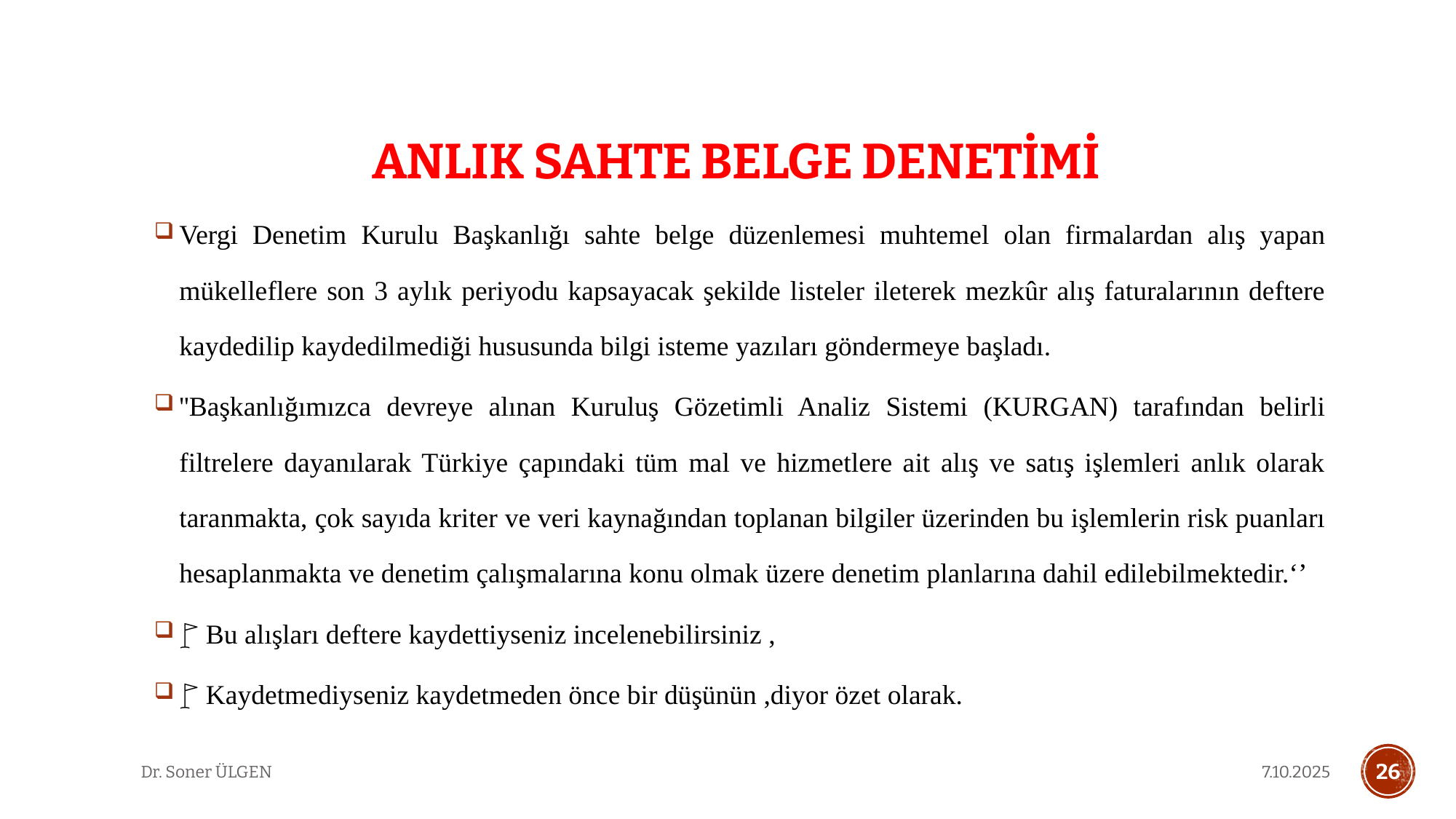

ANLIK SAHTE BELGE DENETİMİ
Vergi Denetim Kurulu Başkanlığı sahte belge düzenlemesi muhtemel olan firmalardan alış yapan mükelleflere son 3 aylık periyodu kapsayacak şekilde listeler ileterek mezkûr alış faturalarının deftere kaydedilip kaydedilmediği hususunda bilgi isteme yazıları göndermeye başladı.
''Başkanlığımızca devreye alınan Kuruluş Gözetimli Analiz Sistemi (KURGAN) tarafından belirli filtrelere dayanılarak Türkiye çapındaki tüm mal ve hizmetlere ait alış ve satış işlemleri anlık olarak taranmakta, çok sayıda kriter ve veri kaynağından toplanan bilgiler üzerinden bu işlemlerin risk puanları hesaplanmakta ve denetim çalışmalarına konu olmak üzere denetim planlarına dahil edilebilmektedir.‘’
🚩 Bu alışları deftere kaydettiyseniz incelenebilirsiniz ,
🚩 Kaydetmediyseniz kaydetmeden önce bir düşünün ,diyor özet olarak.
Dr. Soner ÜLGEN
7.10.2025
26